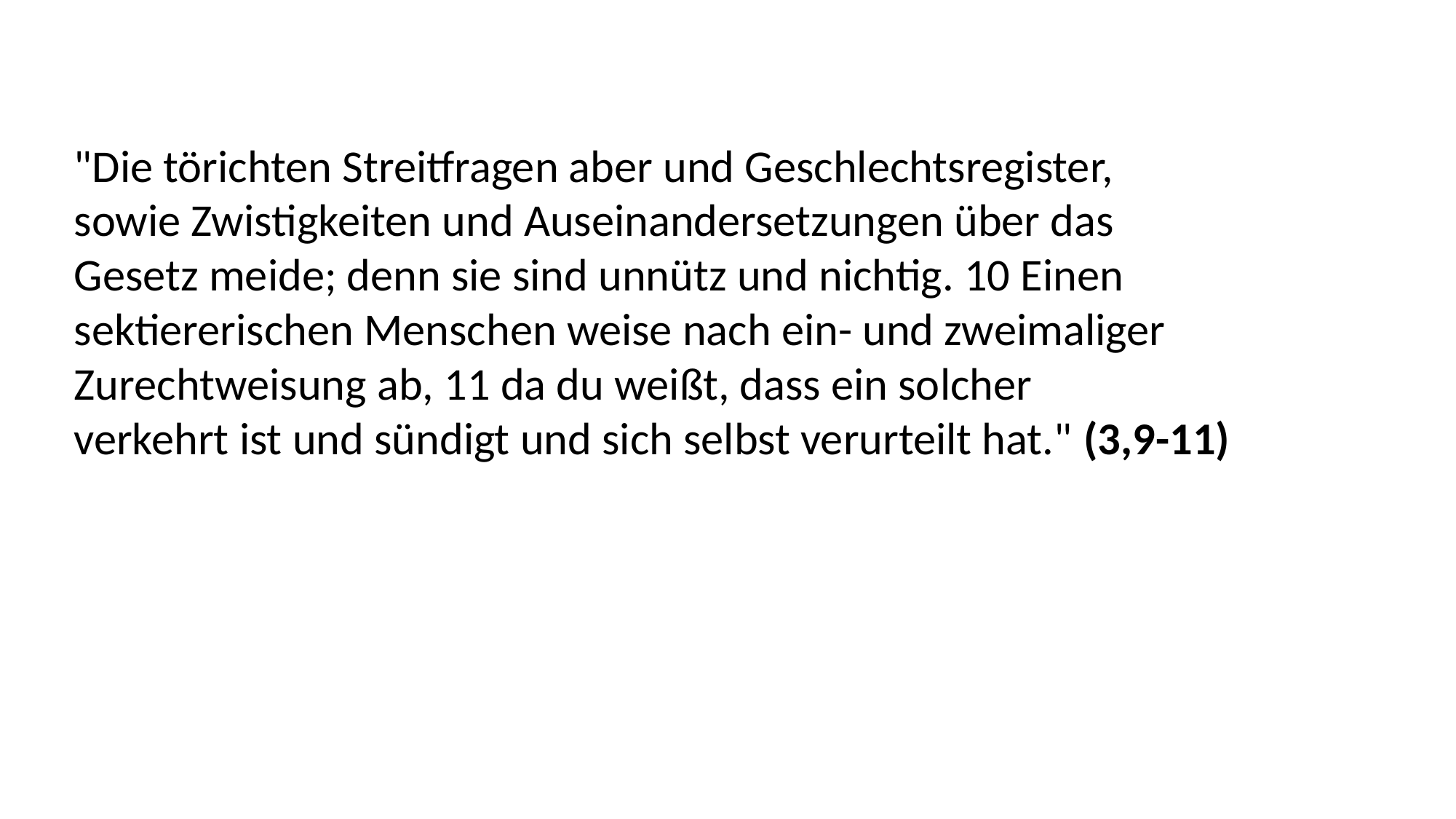

"Die törichten Streitfragen aber und Geschlechtsregister,
sowie Zwistigkeiten und Auseinandersetzungen über das
Gesetz meide; denn sie sind unnütz und nichtig. 10 Einen
sektiererischen Menschen weise nach ein- und zweimaliger
Zurechtweisung ab, 11 da du weißt, dass ein solcher
verkehrt ist und sündigt und sich selbst verurteilt hat." (3,9-11)